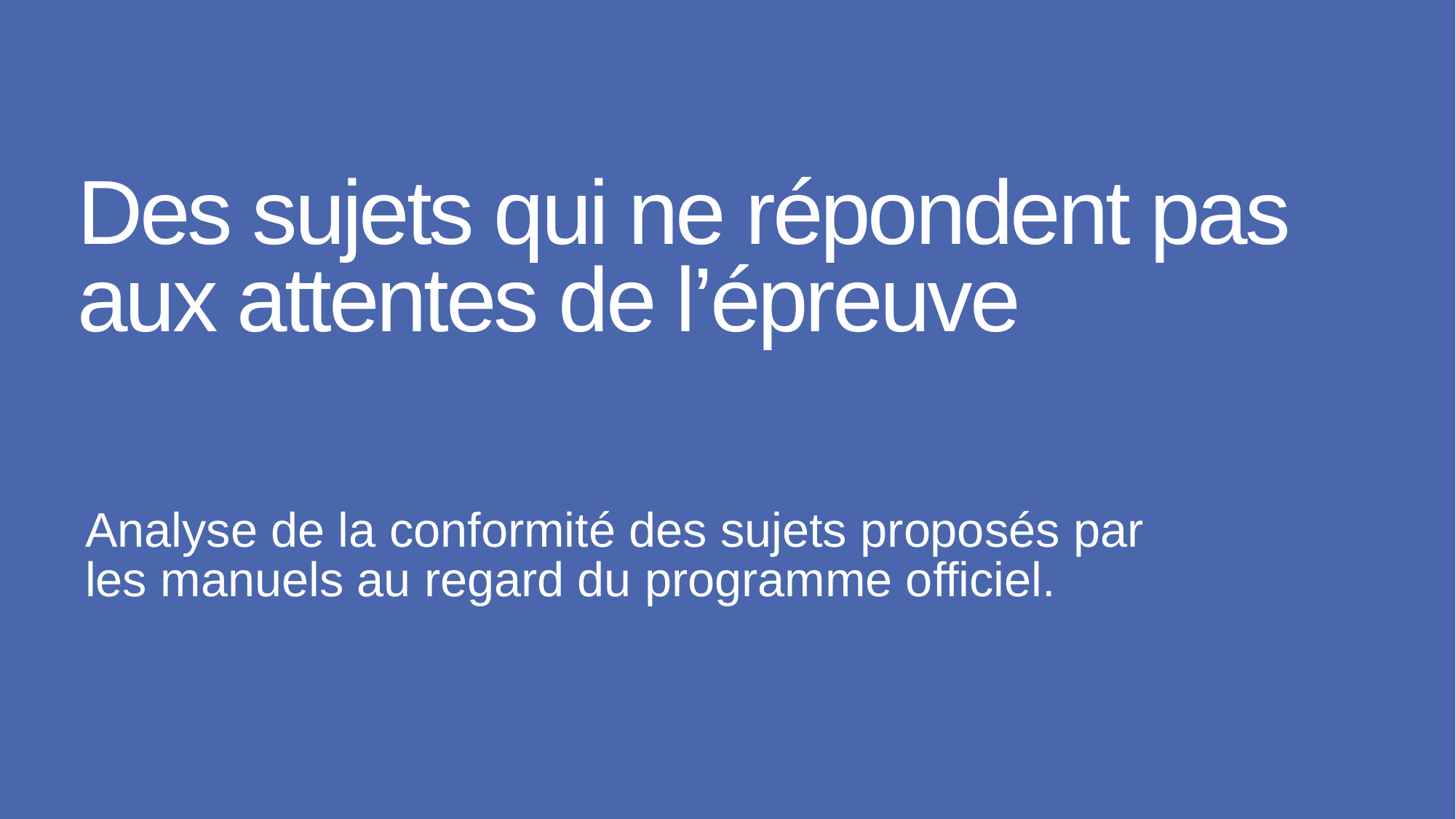

# Des sujets qui ne répondent pas aux attentes de l’épreuve
Analyse de la conformité des sujets proposés par les manuels au regard du programme officiel.